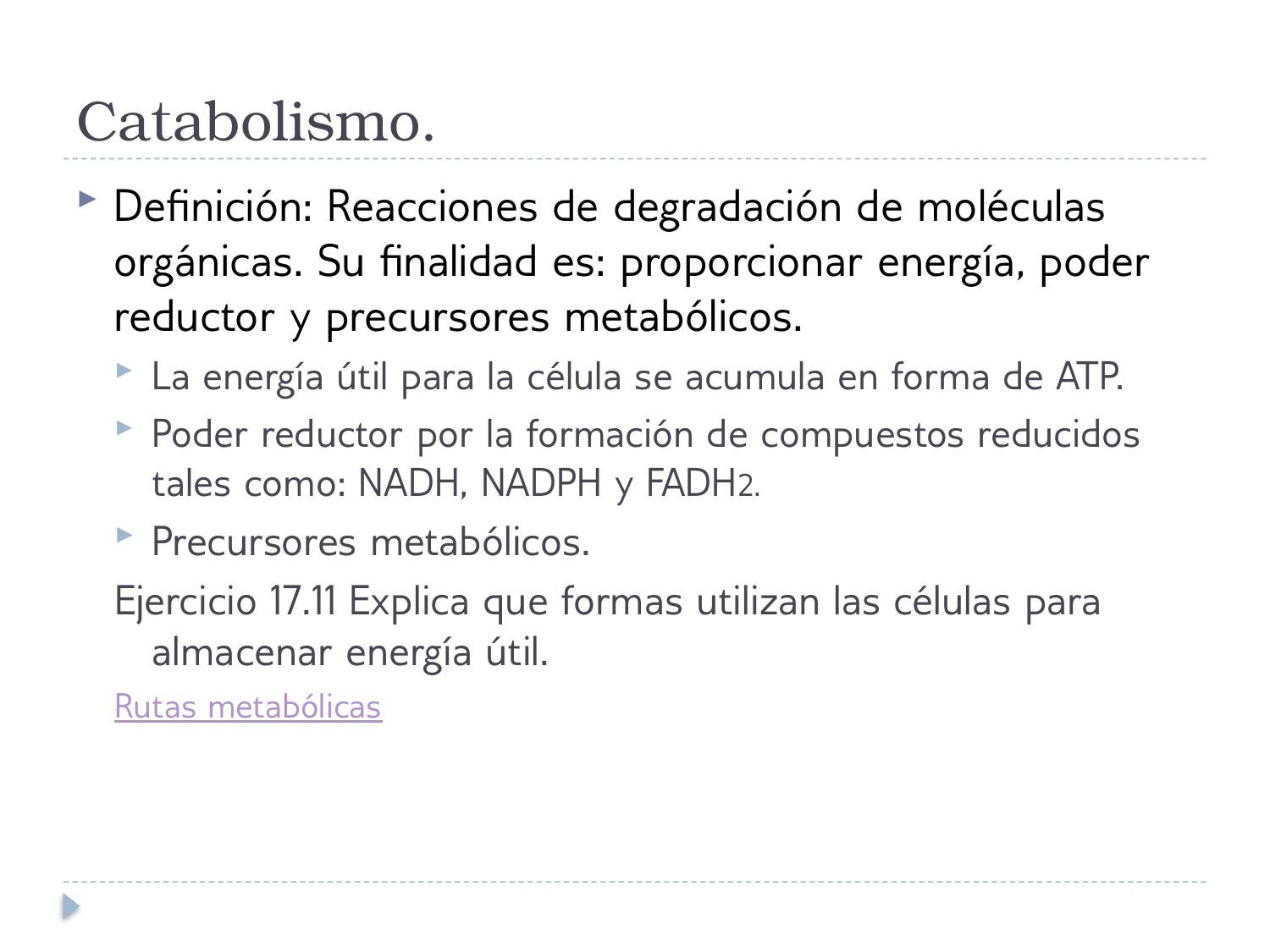

# Catabolismo.
Definición: Reacciones de degradación de moléculas orgánicas. Su finalidad es: proporcionar energía, poder reductor y precursores metabólicos.
La energía útil para la célula se acumula en forma de ATP.
Poder reductor por la formación de compuestos reducidos tales como: NADH, NADPH y FADH2.
Precursores metabólicos.
Ejercicio 17.11 Explica que formas utilizan las células para almacenar energía útil.
Rutas metabólicas